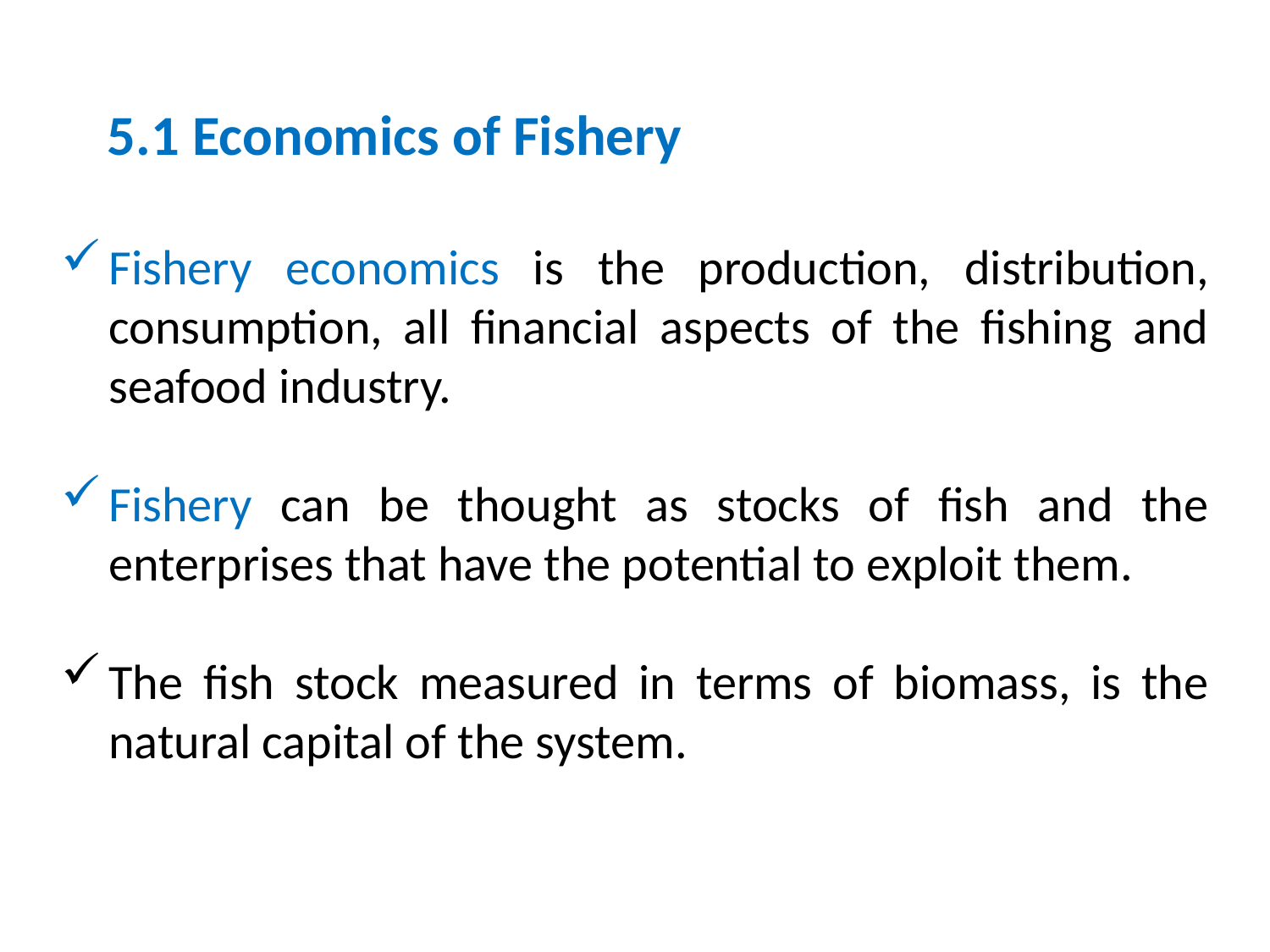

5.1 Economics of Fishery
Fishery economics is the production, distribution, consumption, all financial aspects of the fishing and seafood industry.

Fishery can be thought as stocks of fish and the enterprises that have the potential to exploit them.

The fish stock measured in terms of biomass, is the natural capital of the system.